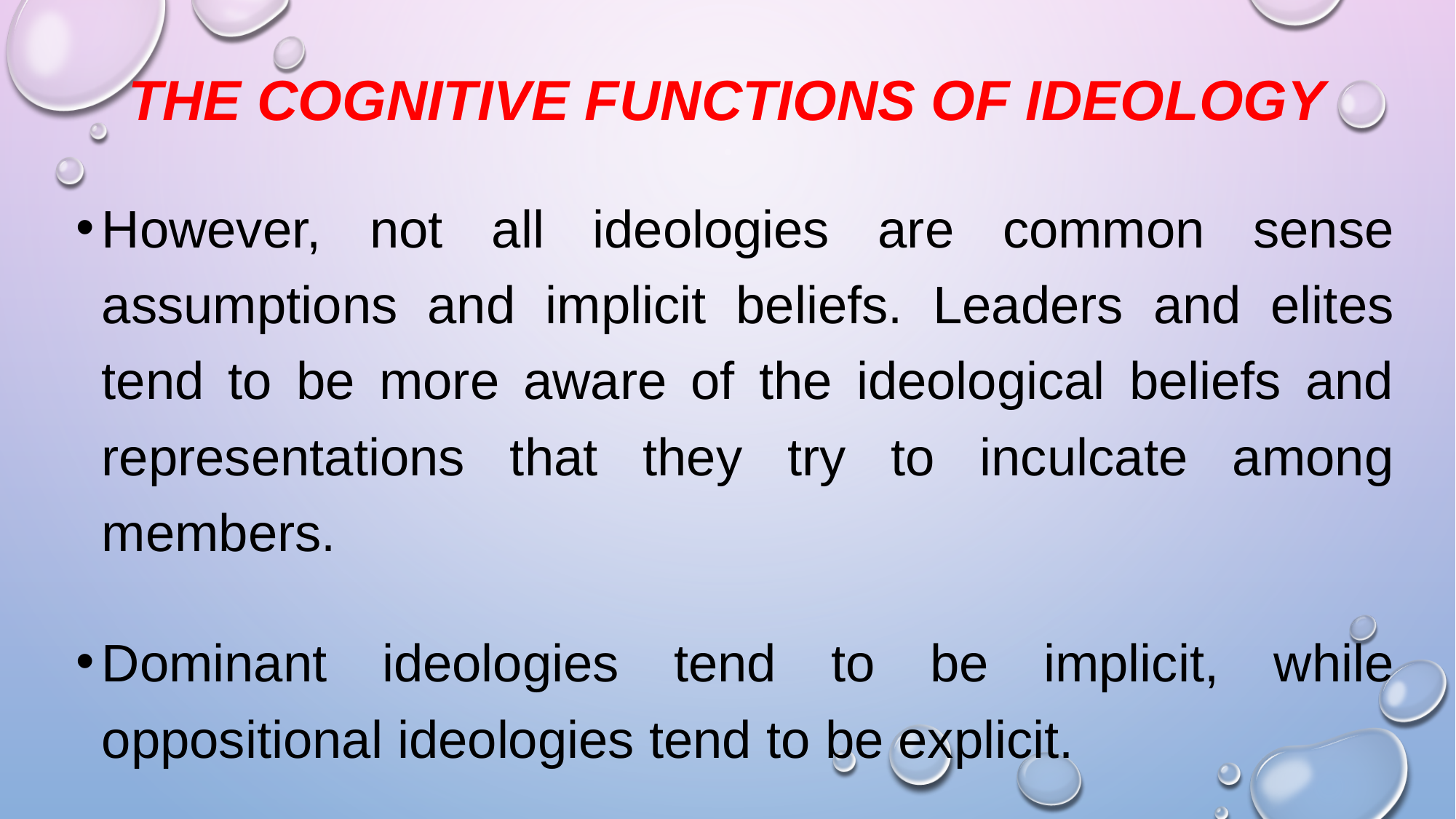

# The Cognitive Functions of Ideology
However, not all ideologies are common sense assumptions and implicit beliefs. Leaders and elites tend to be more aware of the ideological beliefs and representations that they try to inculcate among members.

Dominant ideologies tend to be implicit, while oppositional ideologies tend to be explicit.